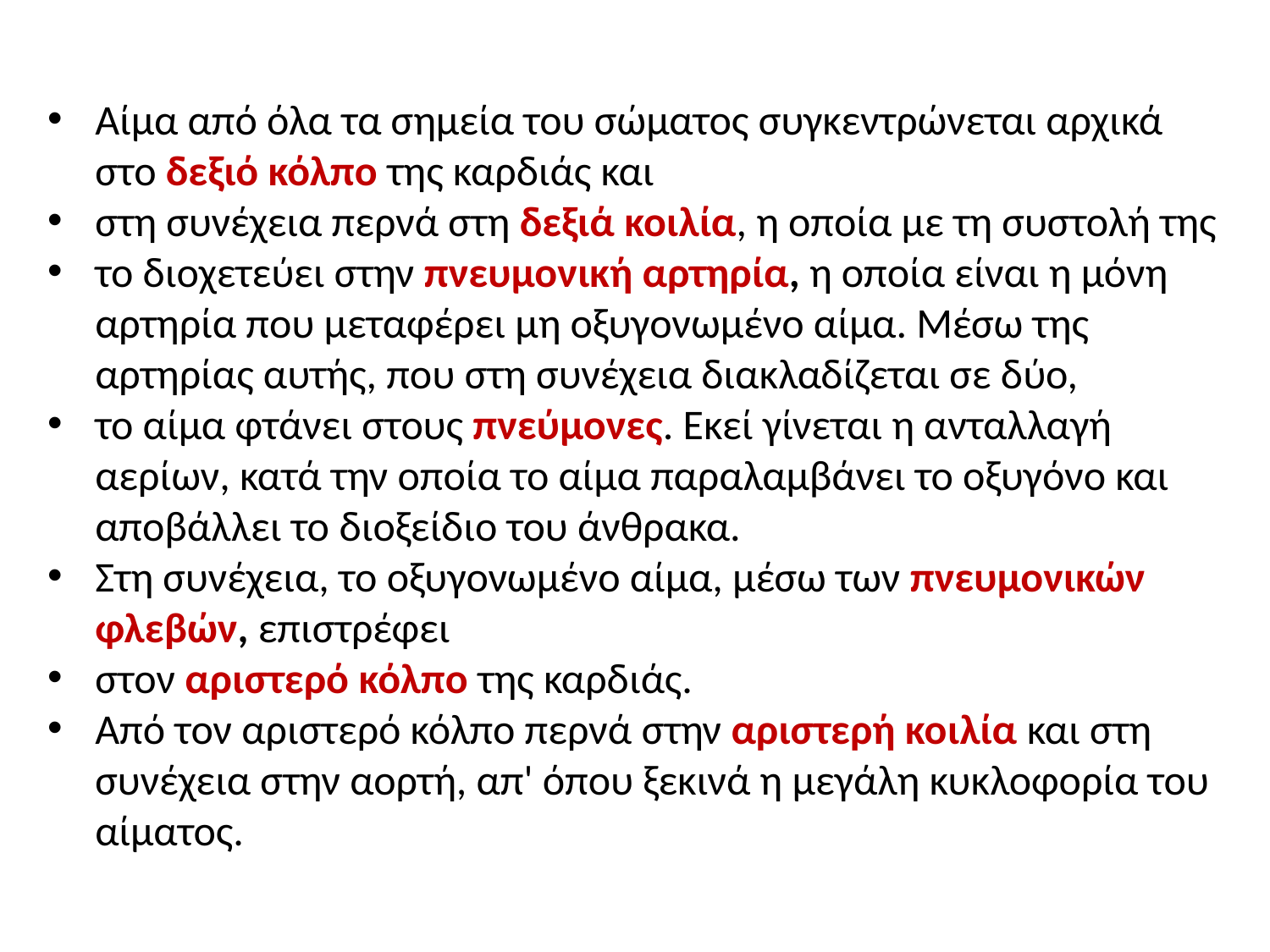

Αίμα από όλα τα σημεία του σώματος συγκεντρώνεται αρχικά στο δεξιό κόλπο της καρδιάς και
στη συνέχεια περνά στη δεξιά κοιλία, η οποία με τη συστολή της
το διοχετεύει στην πνευμονική αρτηρία, η οποία είναι η μόνη αρτηρία που μεταφέρει μη οξυγονωμένο αίμα. Μέσω της αρτηρίας αυτής, που στη συνέχεια διακλαδίζεται σε δύο,
το αίμα φτάνει στους πνεύμονες. Εκεί γίνεται η ανταλλαγή αερίων, κατά την οποία το αίμα παραλαμβάνει το οξυγόνο και αποβάλλει το διοξείδιο του άνθρακα.
Στη συνέχεια, το οξυγονωμένο αίμα, μέσω των πνευμονικών φλεβών, επιστρέφει
στον αριστερό κόλπο της καρδιάς.
Από τον αριστερό κόλπο περνά στην αριστερή κοιλία και στη συνέχεια στην αορτή, απ' όπου ξεκινά η μεγάλη κυκλοφορία του αίματος.